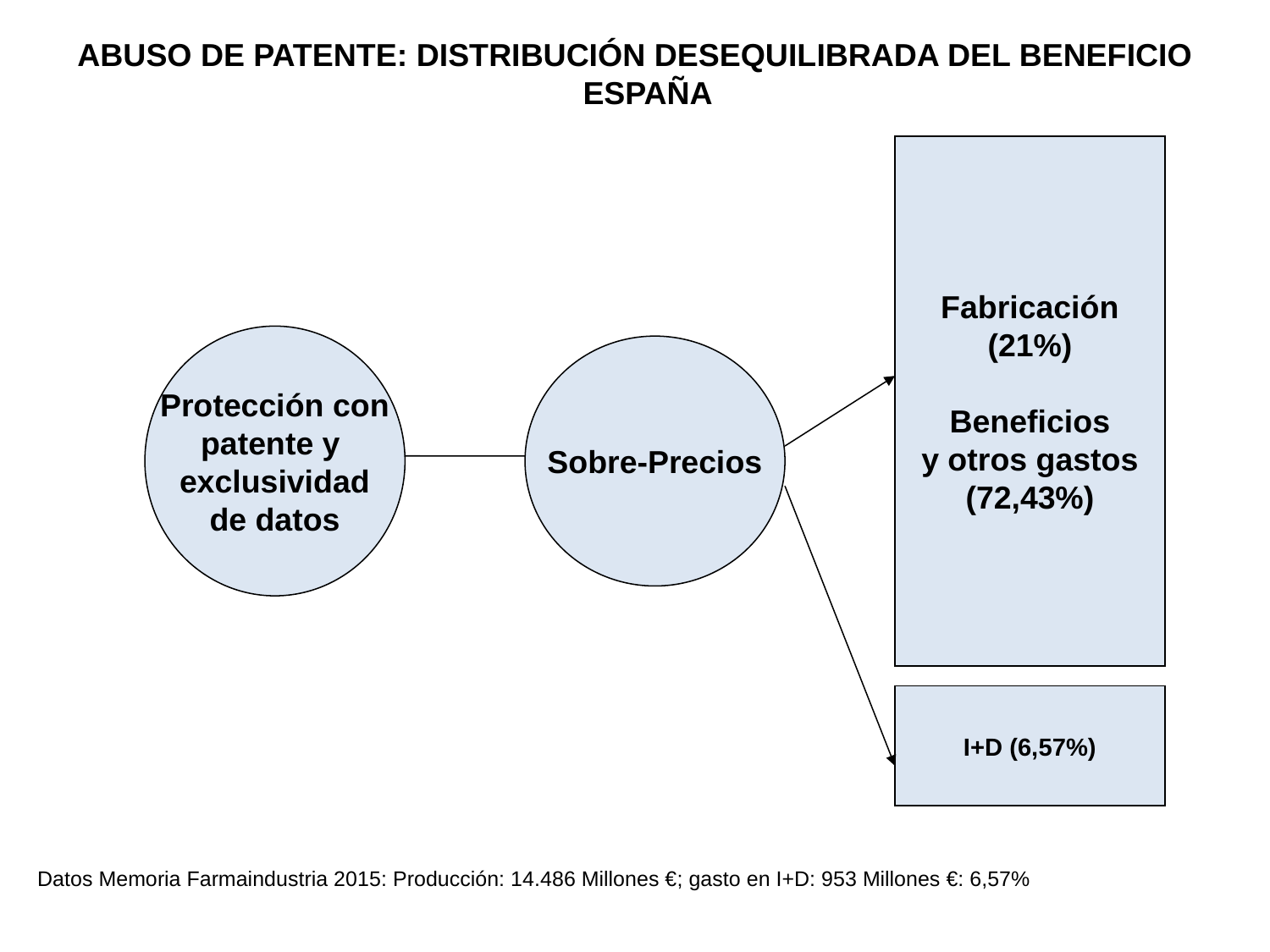

ABUSO DE PATENTE: DISTRIBUCIÓN DESEQUILIBRADA DEL BENEFICIO
			              ESPAÑA
Fabricación
(21%)

Beneficios
y otros gastos
(72,43%)
Protección con
patente y
exclusividad
de datos
Sobre-Precios

I+D (6,57%)
Datos Memoria Farmaindustria 2015: Producción: 14.486 Millones €; gasto en I+D: 953 Millones €: 6,57%